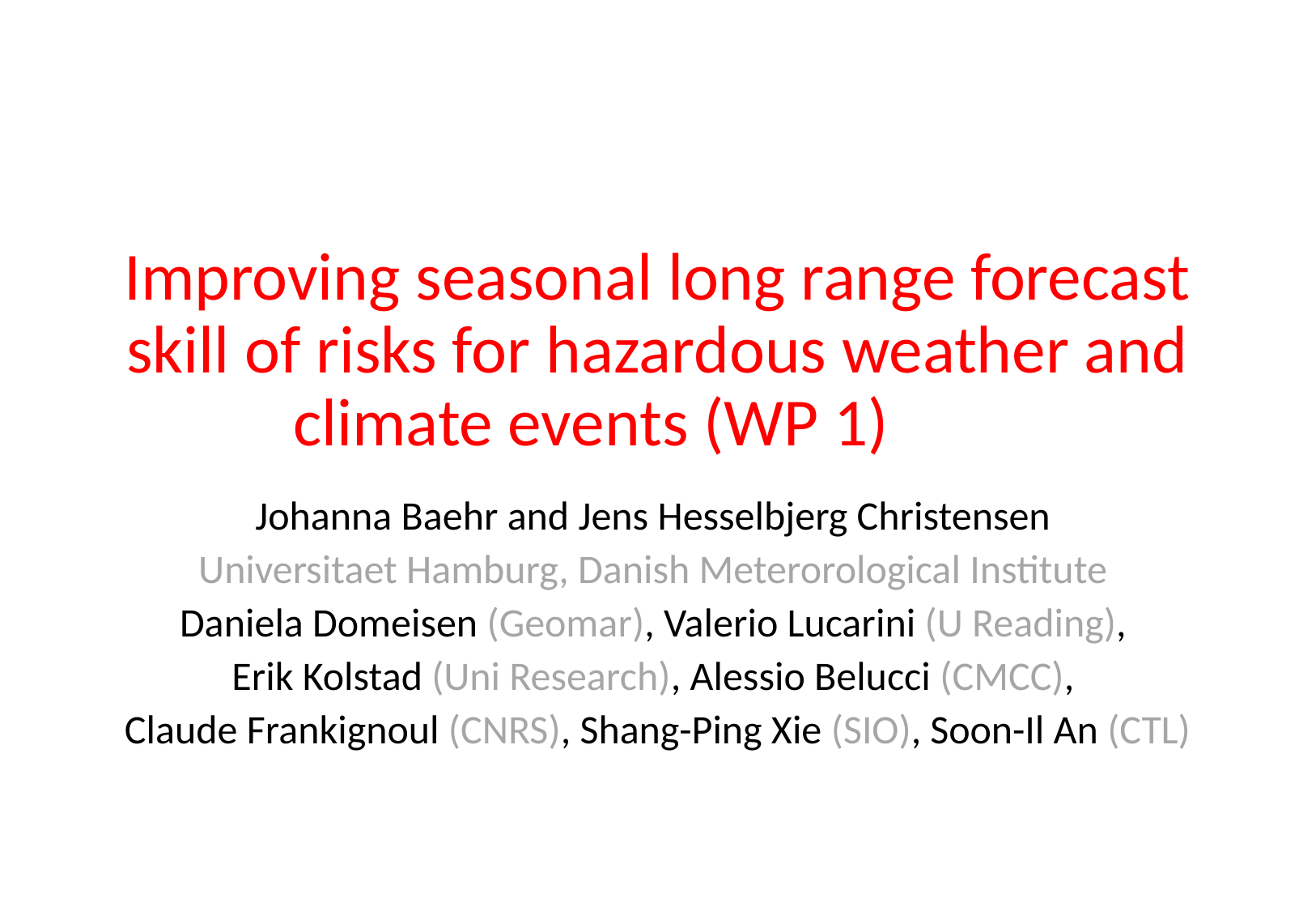

# Improving seasonal long range forecast skill of risks for hazardous weather and climate events (WP 1)
Johanna Baehr and Jens Hesselbjerg Christensen
Universitaet Hamburg, Danish Meterorological Institute
Daniela Domeisen (Geomar), Valerio Lucarini (U Reading),
Erik Kolstad (Uni Research), Alessio Belucci (CMCC),
Claude Frankignoul (CNRS), Shang-Ping Xie (SIO), Soon-Il An (CTL)